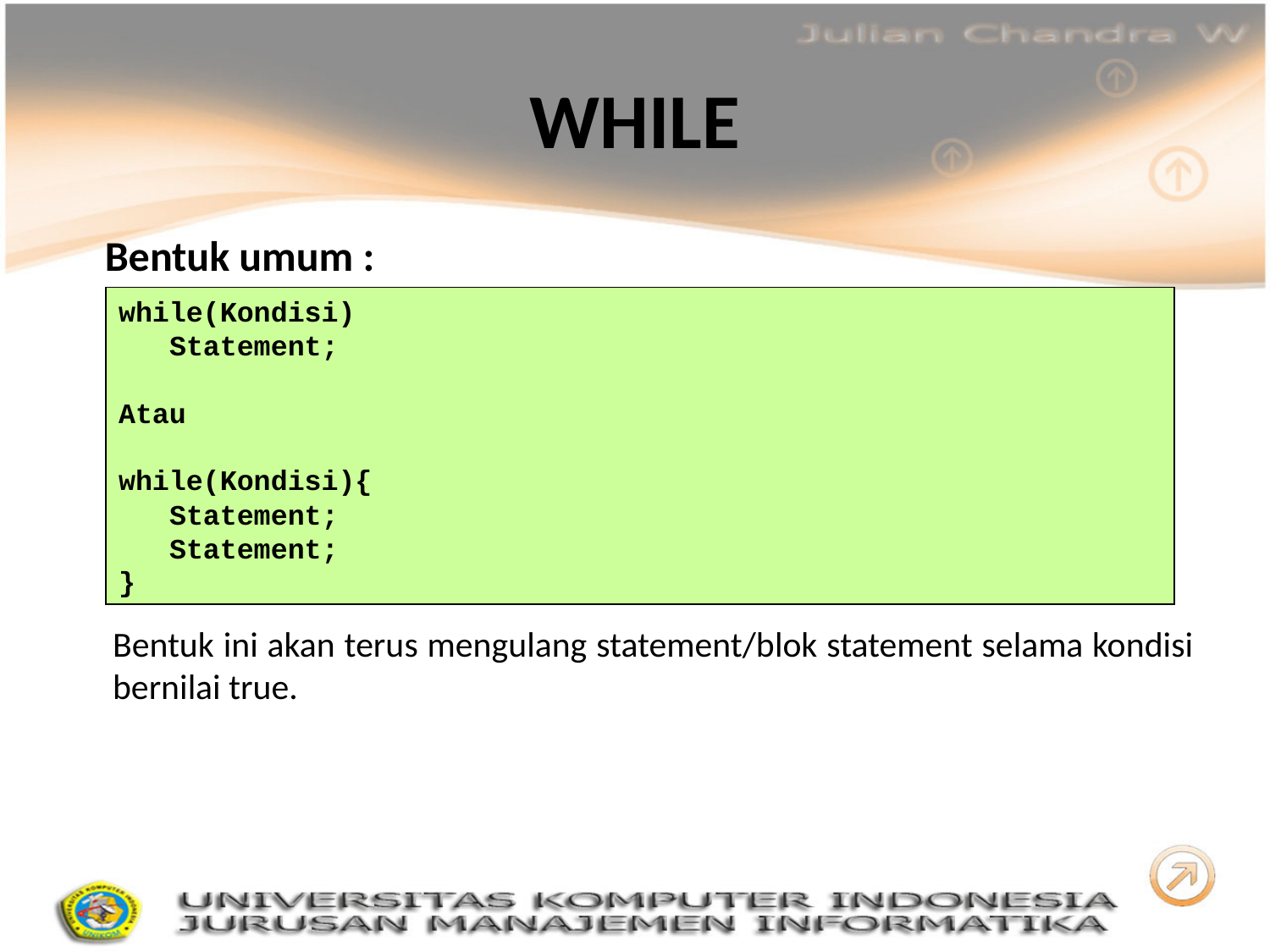

# WHILE
   Bentuk umum :

	Bentuk ini akan terus mengulang statement/blok statement selama kondisi bernilai true.

while(Kondisi)
   Statement;

Atau

while(Kondisi){
   Statement;
   Statement;
}